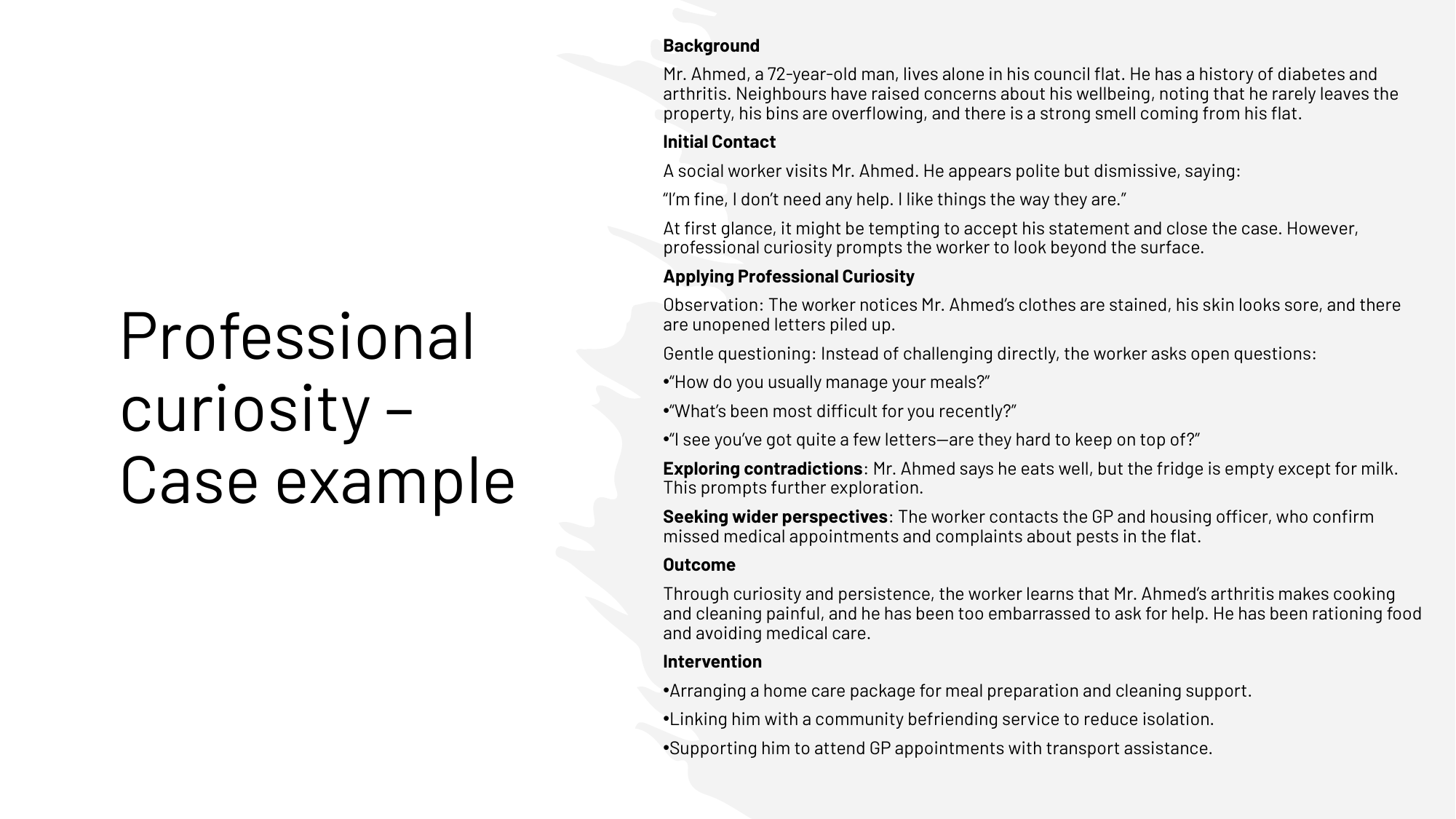

Background​
Mr. Ahmed, a 72-year-old man, lives alone in his council flat. He has a history of diabetes and arthritis. Neighbours have raised concerns about his wellbeing, noting that he rarely leaves the property, his bins are overflowing, and there is a strong smell coming from his flat.​
Initial Contact​
A social worker visits Mr. Ahmed. He appears polite but dismissive, saying:​
“I’m fine, I don’t need any help. I like things the way they are.”​
At first glance, it might be tempting to accept his statement and close the case. However, professional curiosity prompts the worker to look beyond the surface.​
Applying Professional Curiosity​
Observation: The worker notices Mr. Ahmed’s clothes are stained, his skin looks sore, and there are unopened letters piled up.​
Gentle questioning: Instead of challenging directly, the worker asks open questions:​
“How do you usually manage your meals?”​
“What’s been most difficult for you recently?”​
“I see you’ve got quite a few letters—are they hard to keep on top of?”​
Exploring contradictions: Mr. Ahmed says he eats well, but the fridge is empty except for milk. This prompts further exploration.​
Seeking wider perspectives: The worker contacts the GP and housing officer, who confirm missed medical appointments and complaints about pests in the flat.​
Outcome​
Through curiosity and persistence, the worker learns that Mr. Ahmed’s arthritis makes cooking and cleaning painful, and he has been too embarrassed to ask for help. He has been rationing food and avoiding medical care.​
Intervention​
Arranging a home care package for meal preparation and cleaning support.​
Linking him with a community befriending service to reduce isolation.​
Supporting him to attend GP appointments with transport assistance.

# Professional curiosity – Case example